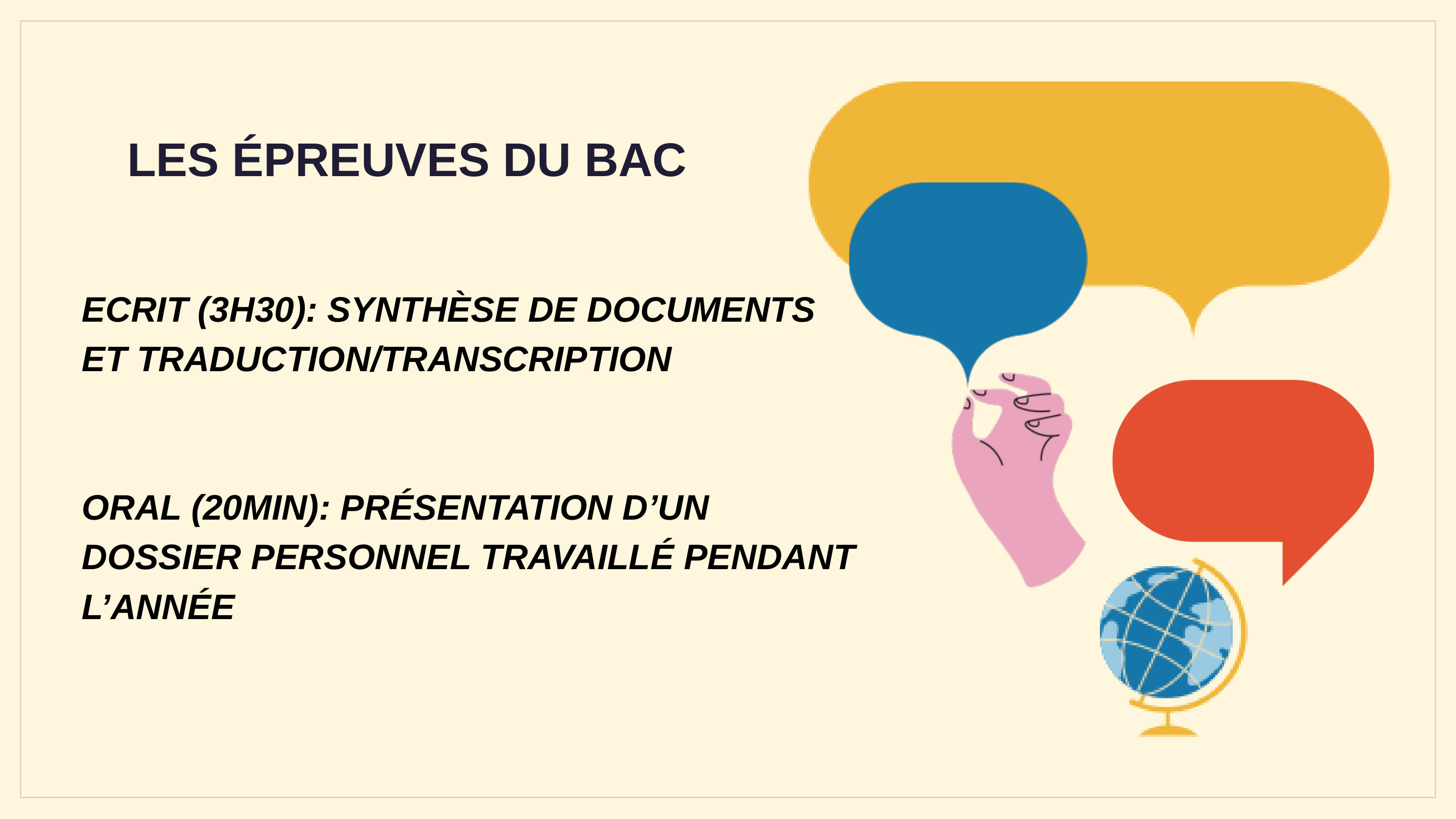

LES ÉPREUVES DU BAC

ECRIT (3H30): SYNTHÈSE DE DOCUMENTS
ET TRADUCTION/TRANSCRIPTION

ORAL (20MIN): PRÉSENTATION D’UN DOSSIER PERSONNEL TRAVAILLÉ PENDANT L’ANNÉE